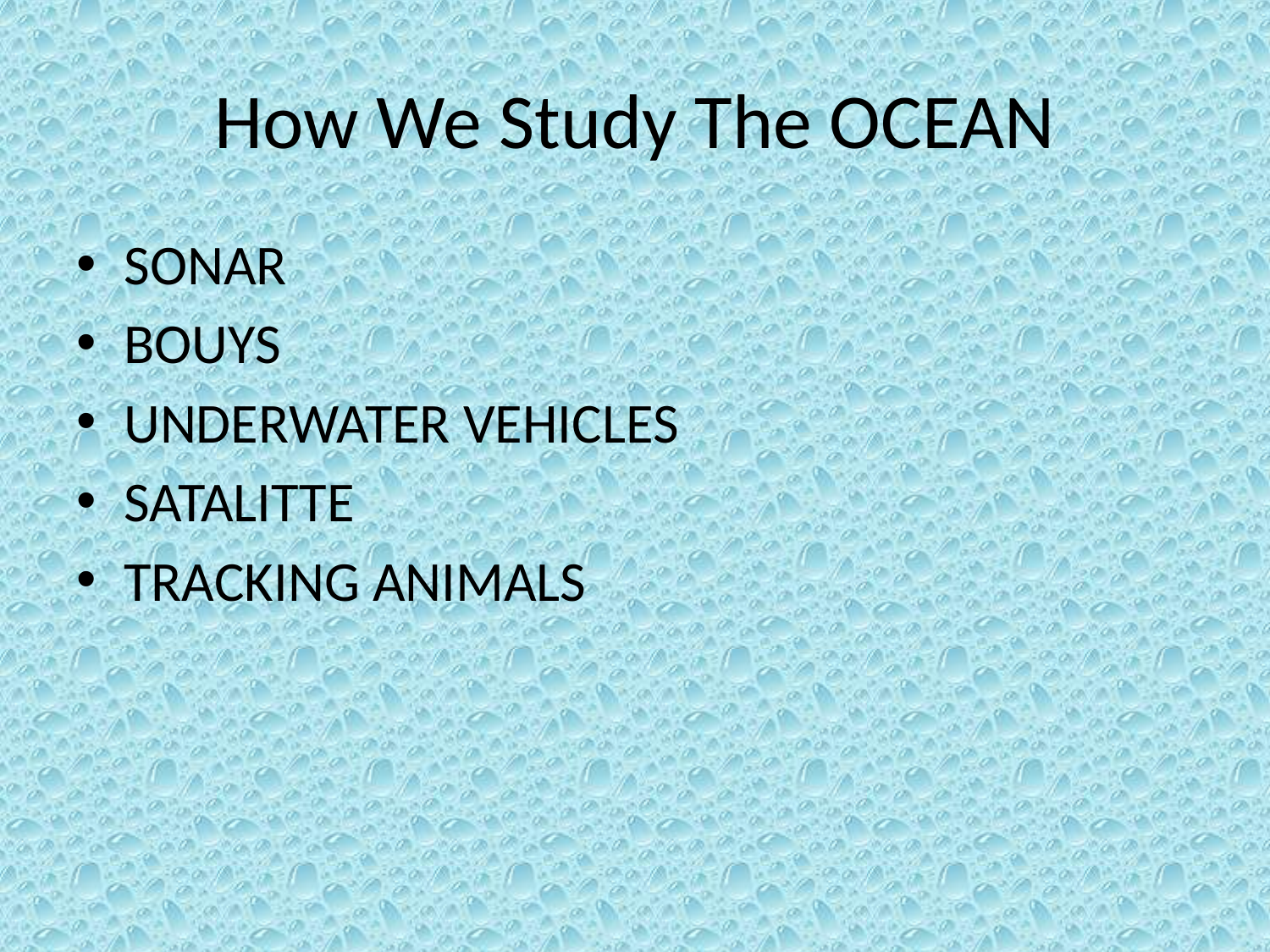

# How We Study The OCEAN
SONAR
BOUYS
UNDERWATER VEHICLES
SATALITTE
TRACKING ANIMALS